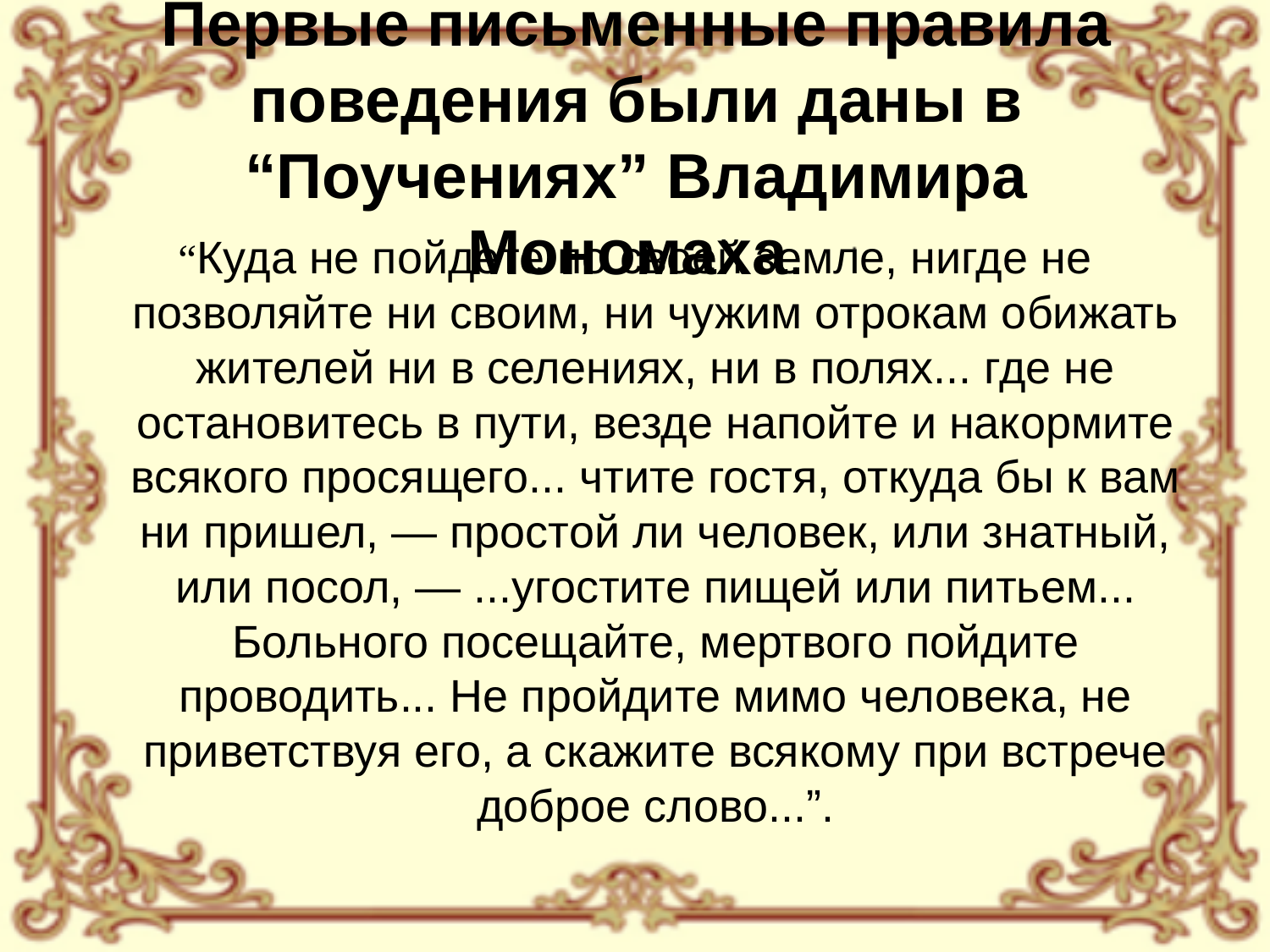

# Первые письменные правила поведения были даны в “Поучениях” Владимира Мономаха.
“Куда не пойдете по своей земле, нигде не позволяйте ни своим, ни чужим отрокам обижать жителей ни в селениях, ни в полях... где не остановитесь в пути, везде напойте и накормите всякого просящего... чтите гостя, откуда бы к вам ни пришел, — простой ли человек, или знатный, или посол, — ...угостите пищей или питьем... Больного посещайте, мертвого пойдите проводить... Не пройдите мимо человека, не приветствуя его, а скажите всякому при встрече доброе слово...”.